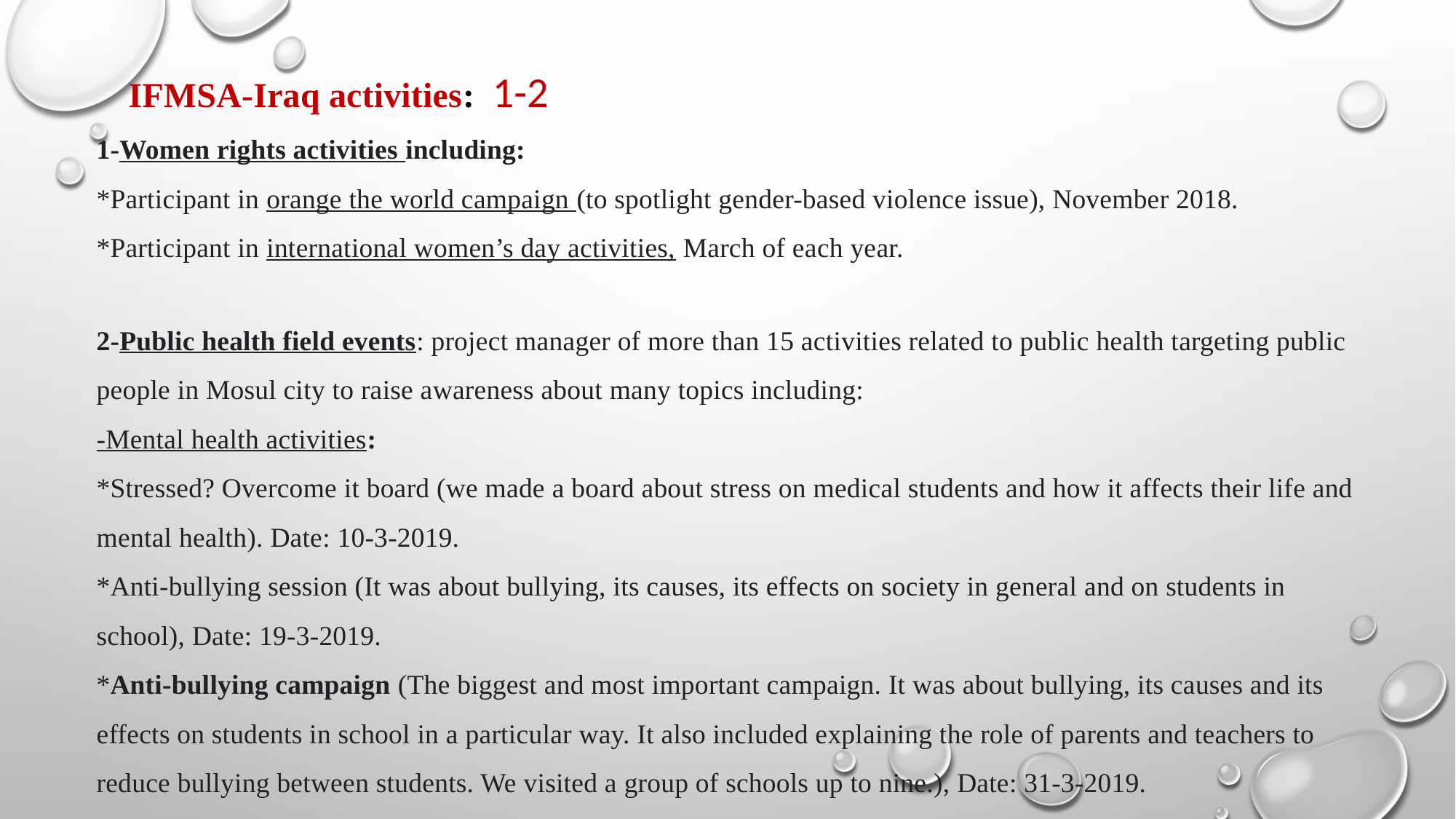

IFMSA-Iraq activities:  1-2
1-Women rights activities including:
*Participant in orange the world campaign (to spotlight gender-based violence issue), November 2018.
*Participant in international women’s day activities, March of each year.

2-Public health field events: project manager of more than 15 activities related to public health targeting public people in Mosul city to raise awareness about many topics including:
-Mental health activities:
*Stressed? Overcome it board (we made a board about stress on medical students and how it affects their life and mental health). Date: 10-3-2019.
*Anti-bullying session (It was about bullying, its causes, its effects on society in general and on students in school), Date: 19-3-2019.
*Anti-bullying campaign (The biggest and most important campaign. It was about bullying, its causes and its effects on students in school in a particular way. It also included explaining the role of parents and teachers to reduce bullying between students. We visited a group of schools up to nine.), Date: 31-3-2019.